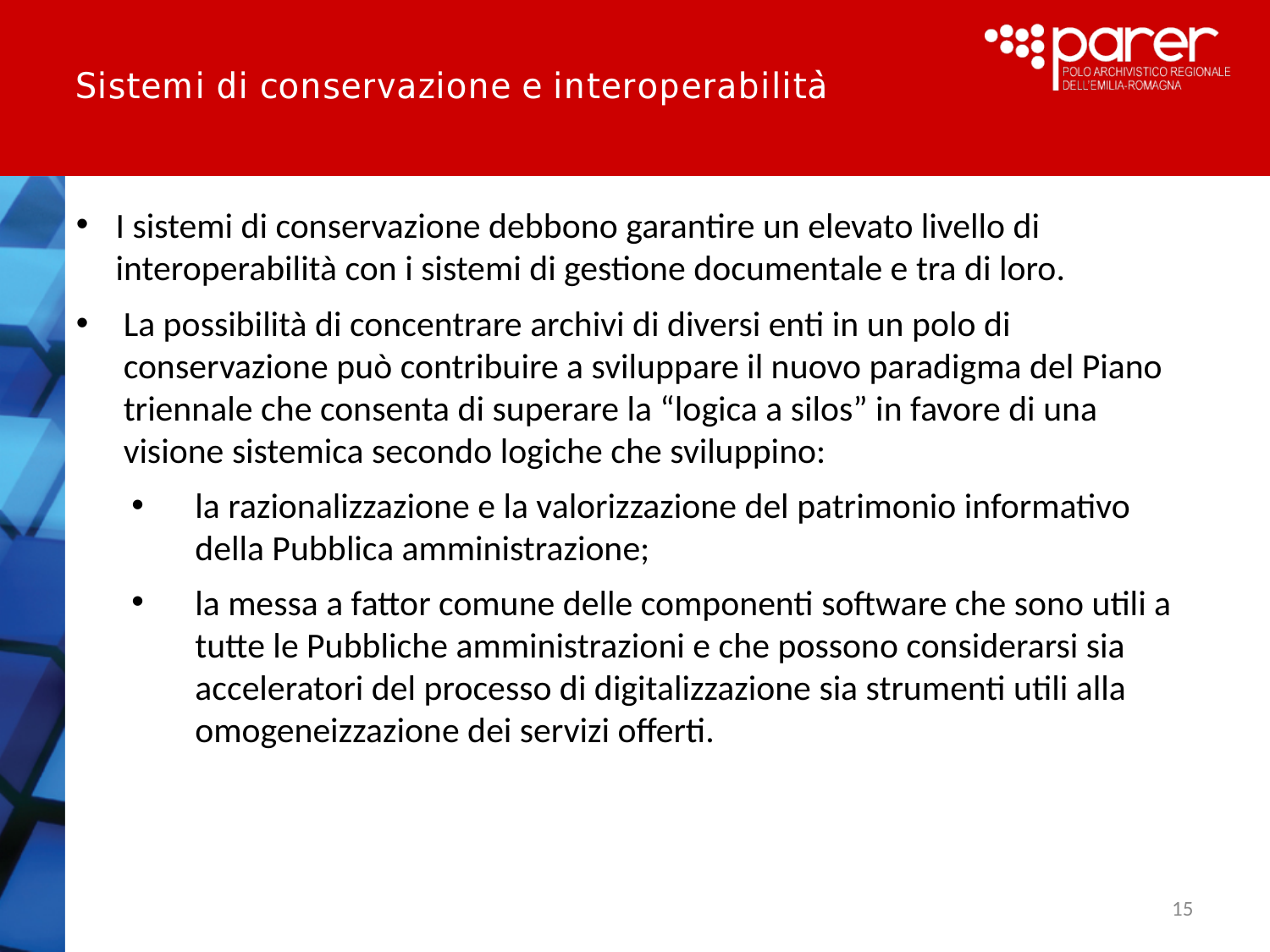

# Sistemi di conservazione e interoperabilità
I sistemi di conservazione debbono garantire un elevato livello di interoperabilità con i sistemi di gestione documentale e tra di loro.
La possibilità di concentrare archivi di diversi enti in un polo di conservazione può contribuire a sviluppare il nuovo paradigma del Piano triennale che consenta di superare la “logica a silos” in favore di una visione sistemica secondo logiche che sviluppino:
la razionalizzazione e la valorizzazione del patrimonio informativo della Pubblica amministrazione;
la messa a fattor comune delle componenti software che sono utili a tutte le Pubbliche amministrazioni e che possono considerarsi sia acceleratori del processo di digitalizzazione sia strumenti utili alla omogeneizzazione dei servizi offerti.

15